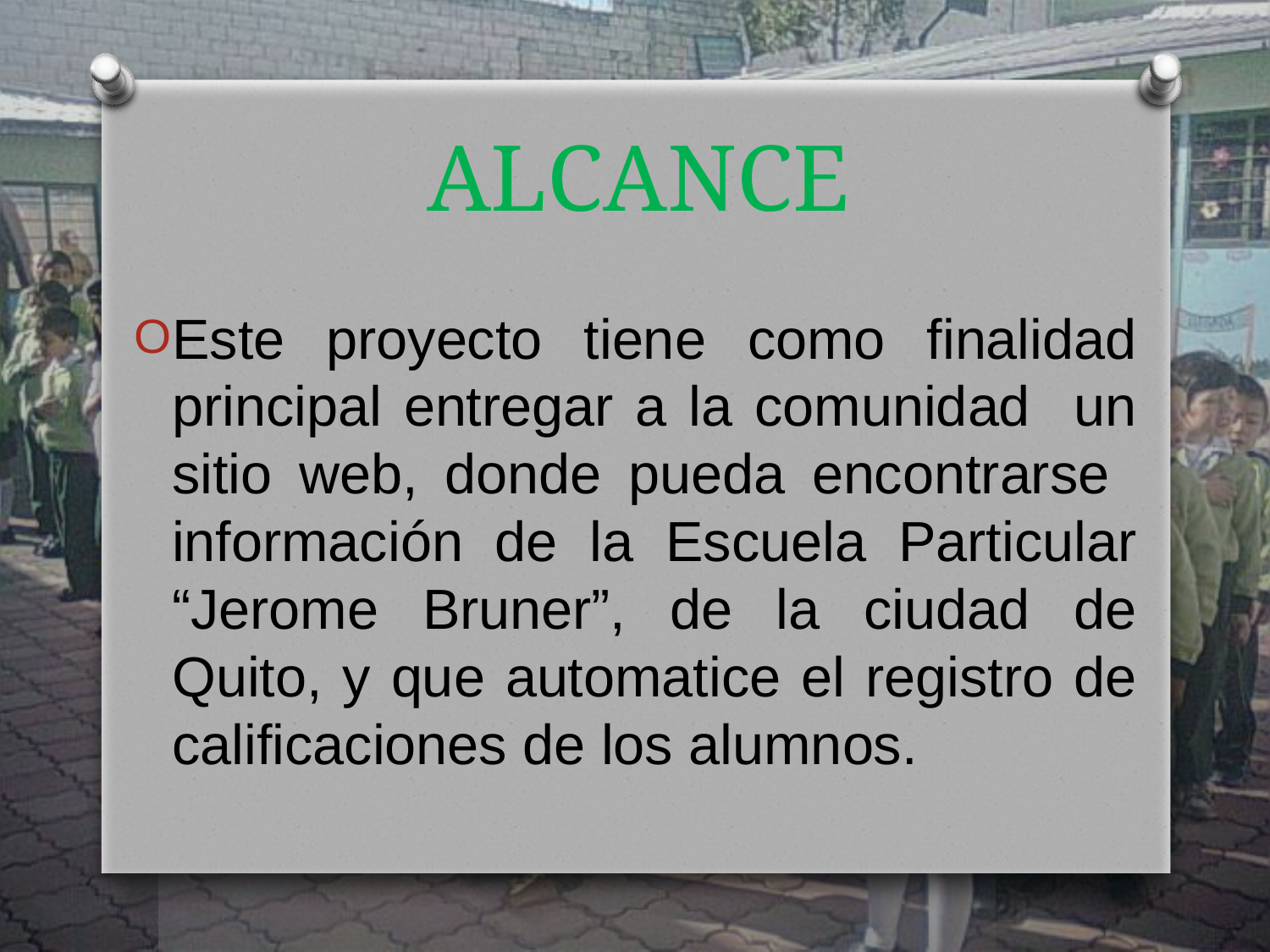

# ALCANCE
Este proyecto tiene como finalidad principal entregar a la comunidad  un sitio web, donde pueda encontrarse  información de la Escuela Particular “Jerome Bruner”, de la ciudad de Quito, y que automatice el registro de calificaciones de los alumnos.